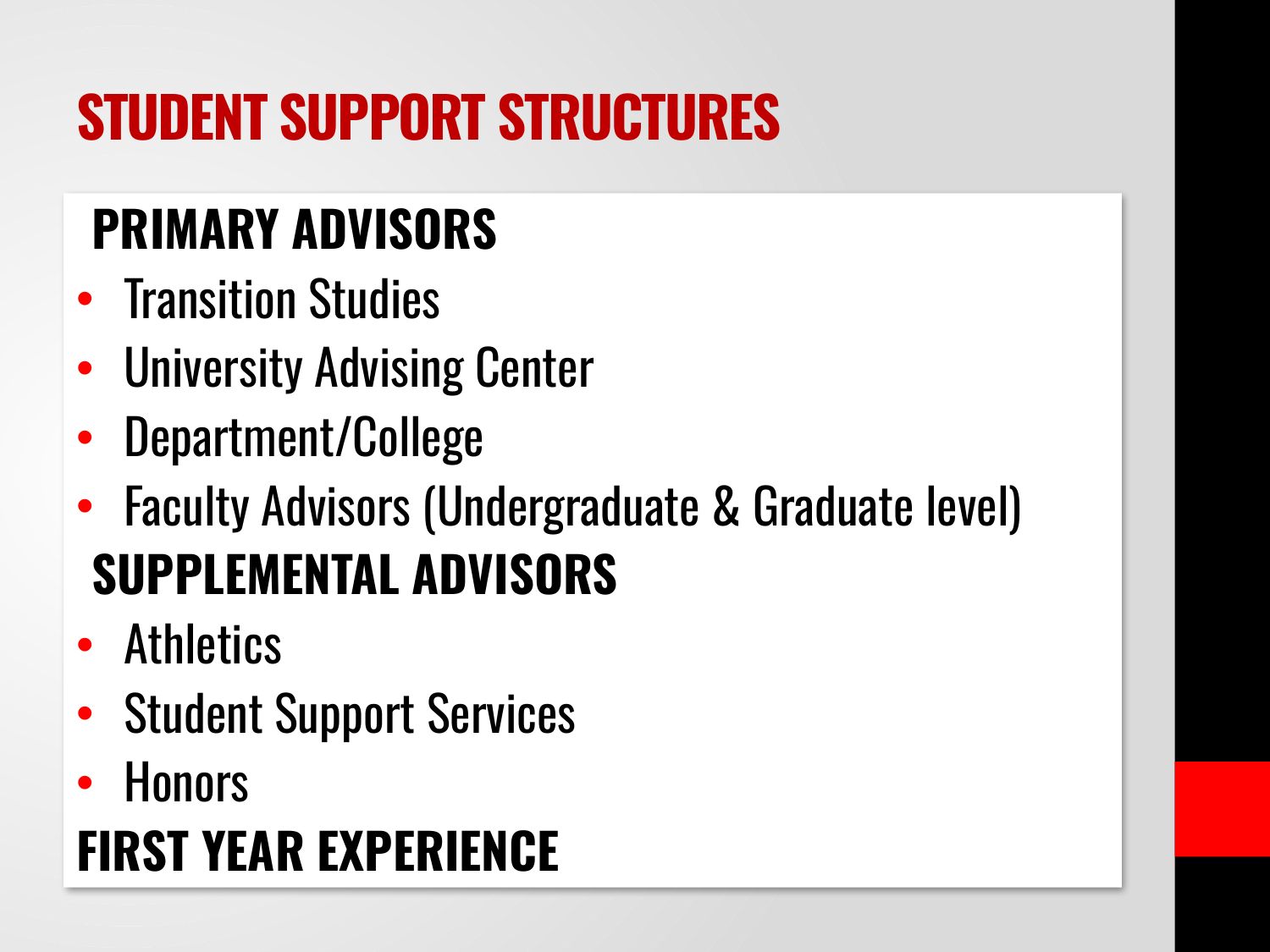

# STUDENT SUPPORT STRUCTURES
PRIMARY ADVISORS
Transition Studies
University Advising Center
Department/College
Faculty Advisors (Undergraduate & Graduate level)
SUPPLEMENTAL ADVISORS
Athletics
Student Support Services
Honors
FIRST YEAR EXPERIENCE